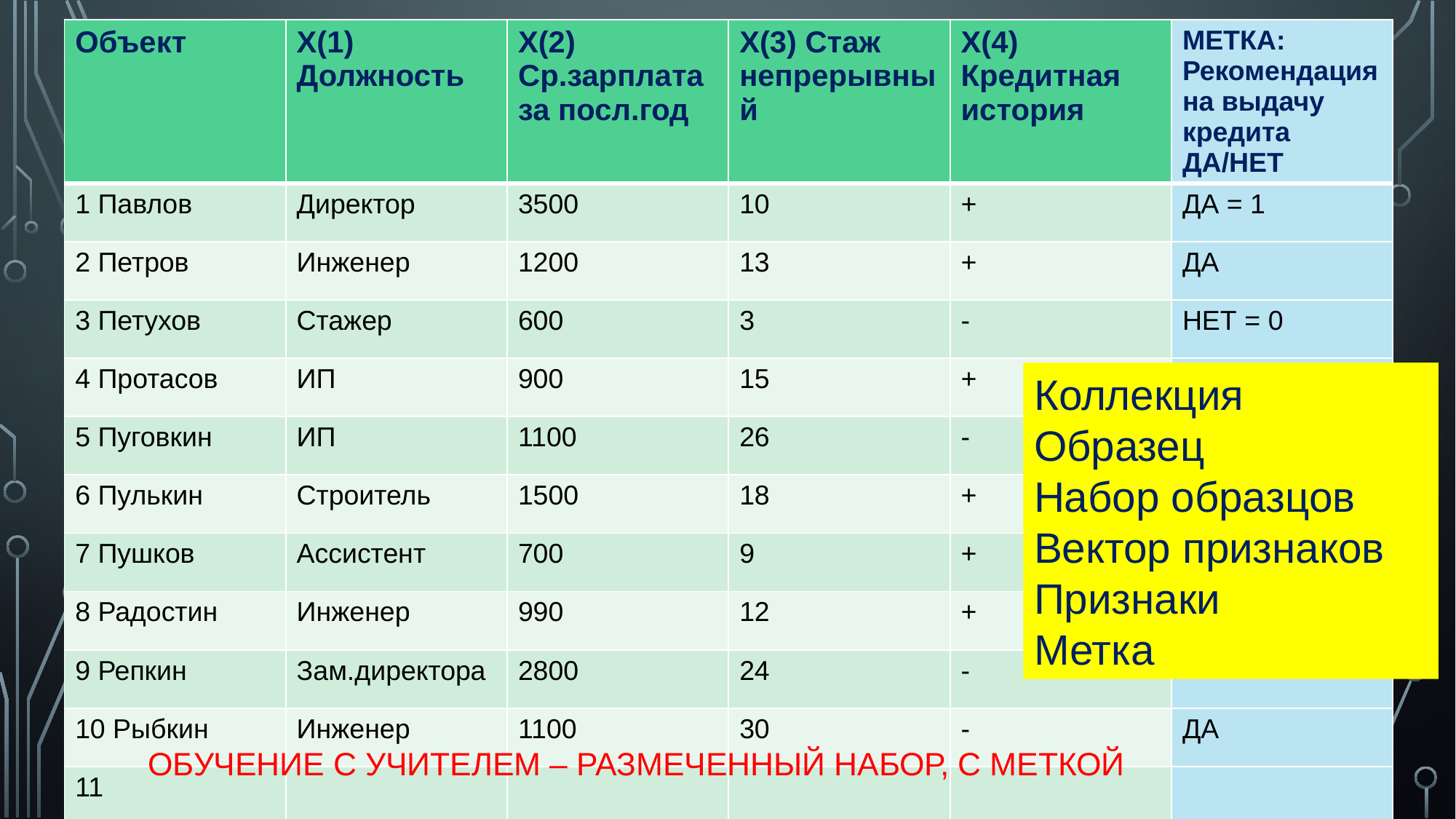

| Объект | Х(1) Должность | Х(2) Ср.зарплата за посл.год | Х(3) Стаж непрерывный | Х(4) Кредитная история | МЕТКА: Рекомендация на выдачу кредита ДА/НЕТ |
| --- | --- | --- | --- | --- | --- |
| 1 Павлов | Директор | 3500 | 10 | + | ДА = 1 |
| 2 Петров | Инженер | 1200 | 13 | + | ДА |
| 3 Петухов | Стажер | 600 | 3 | - | НЕТ = 0 |
| 4 Протасов | ИП | 900 | 15 | + |  |
| 5 Пуговкин | ИП | 1100 | 26 | - |  |
| 6 Пулькин | Строитель | 1500 | 18 | + |  |
| 7 Пушков | Ассистент | 700 | 9 | + |  |
| 8 Радостин | Инженер | 990 | 12 | + |  |
| 9 Репкин | Зам.директора | 2800 | 24 | - |  |
| 10 Рыбкин | Инженер | 1100 | 30 | - | ДА |
| 11 |  |  |  |  |  |
Коллекция
Образец
Набор образцов
Вектор признаков
Признаки
Метка
Обучение с учителем – размеченный набор, с меткой